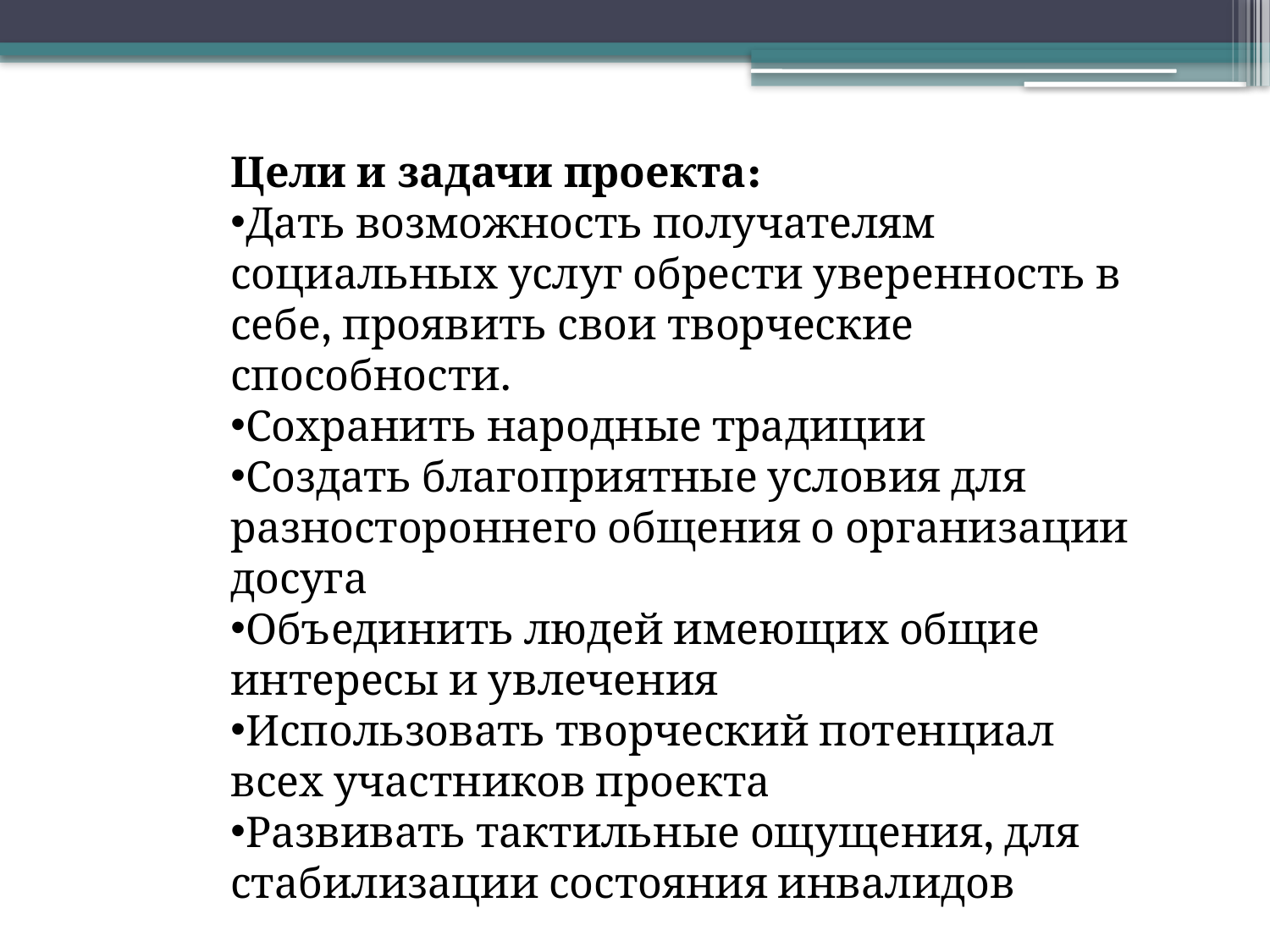

Цели и задачи проекта:
Дать возможность получателям социальных услуг обрести уверенность в себе, проявить свои творческие способности.
Сохранить народные традиции
Создать благоприятные условия для разностороннего общения о организации досуга
Объединить людей имеющих общие интересы и увлечения
Использовать творческий потенциал всех участников проекта
Развивать тактильные ощущения, для стабилизации состояния инвалидов